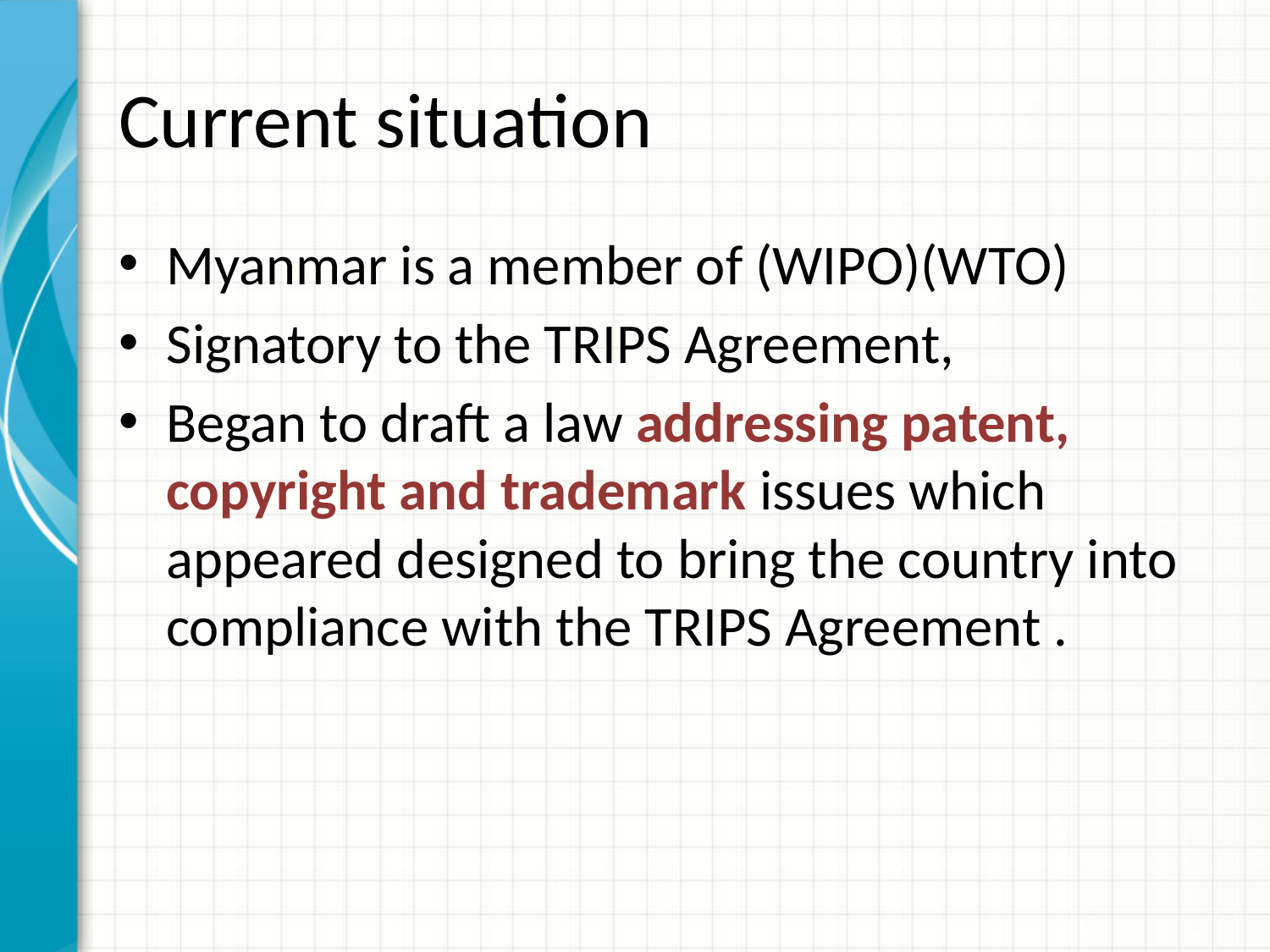

# Current situation
Myanmar is a member of (WIPO)(WTO)
Signatory to the TRIPS Agreement,
Began to draft a law addressing patent, copyright and trademark issues which appeared designed to bring the country into compliance with the TRIPS Agreement .